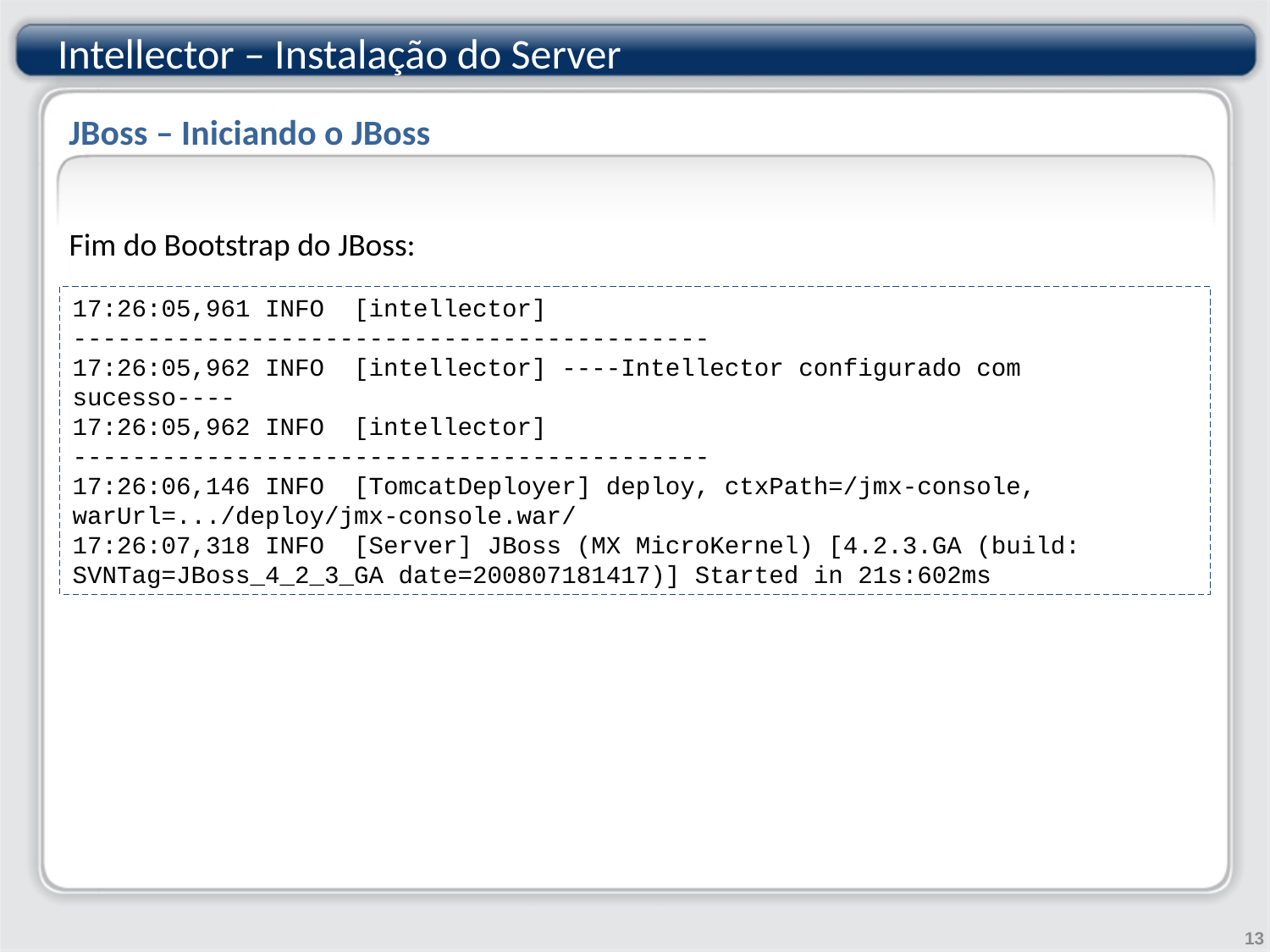

# JBoss – Iniciando o Jboss – 2
Intellector – Instalação do Server
JBoss – Iniciando o JBoss
Fim do Bootstrap do JBoss:

17:26:05,961 INFO  [intellector] -------------------------------------------
17:26:05,962 INFO  [intellector] ----Intellector configurado com sucesso----
17:26:05,962 INFO  [intellector] -------------------------------------------
17:26:06,146 INFO  [TomcatDeployer] deploy, ctxPath=/jmx-console, warUrl=.../deploy/jmx-console.war/
17:26:07,318 INFO  [Server] JBoss (MX MicroKernel) [4.2.3.GA (build: SVNTag=JBoss_4_2_3_GA date=200807181417)] Started in 21s:602ms
13